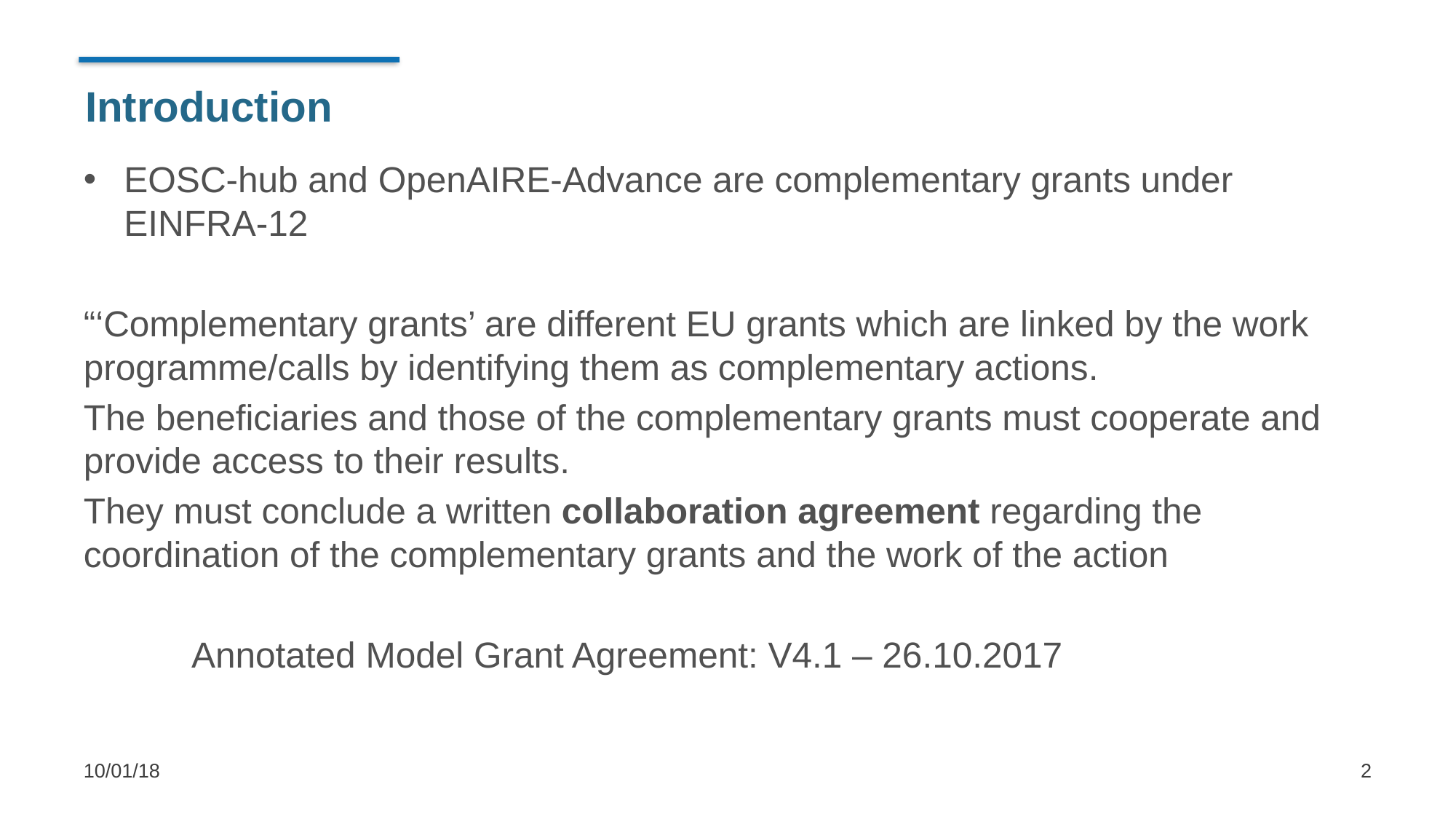

# Introduction
EOSC-hub and OpenAIRE-Advance are complementary grants under EINFRA-12

“‘Complementary grants’ are different EU grants which are linked by the work programme/calls by identifying them as complementary actions.
The beneficiaries and those of the complementary grants must cooperate and provide access to their results.
They must conclude a written collaboration agreement regarding the coordination of the complementary grants and the work of the action

							Annotated Model Grant Agreement: V4.1 – 26.10.2017
10/01/18
2